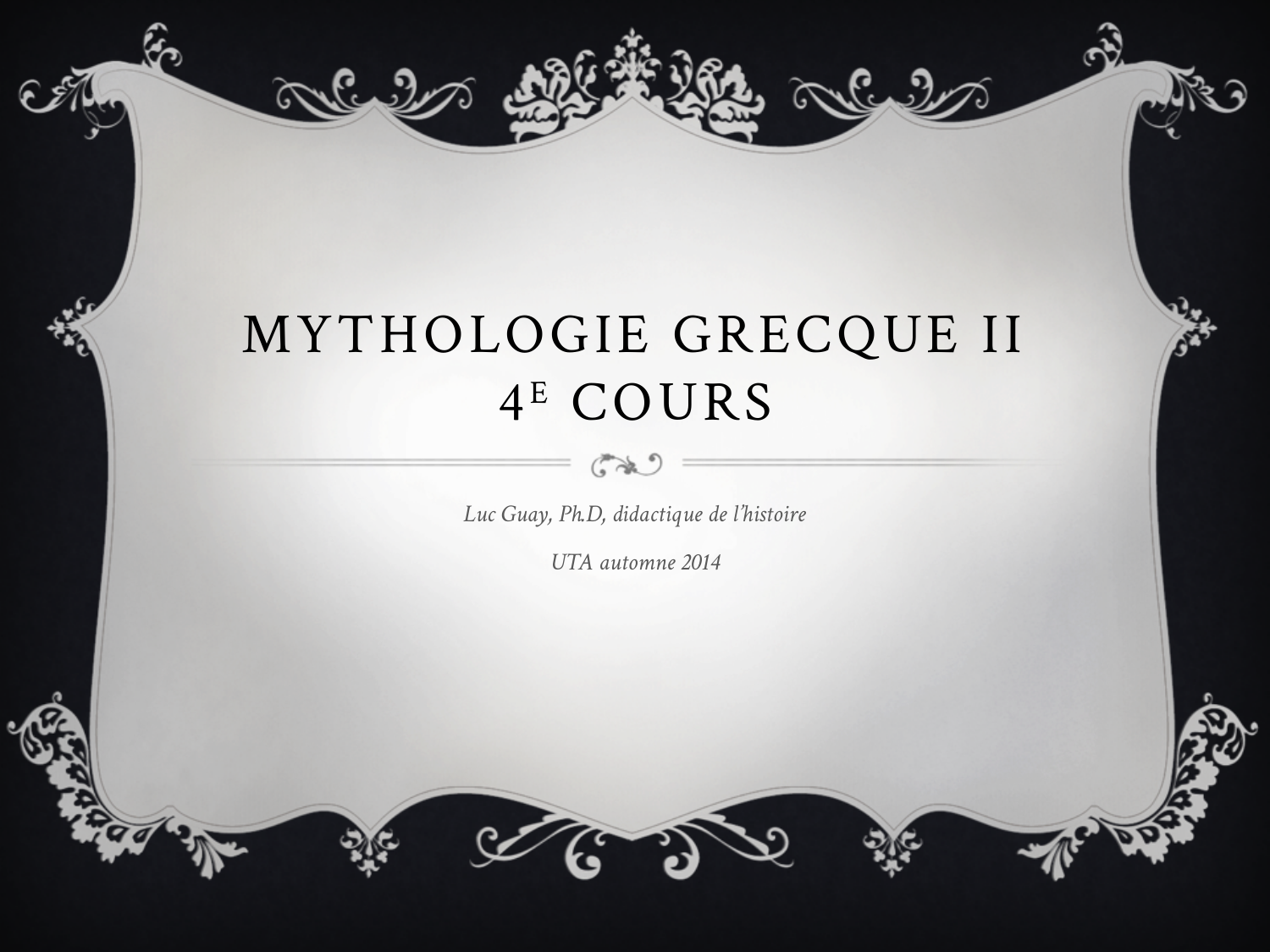

# Mythologie grecque II 4e cours
Luc Guay, Ph.D, didactique de l’histoire
UTA automne 2014